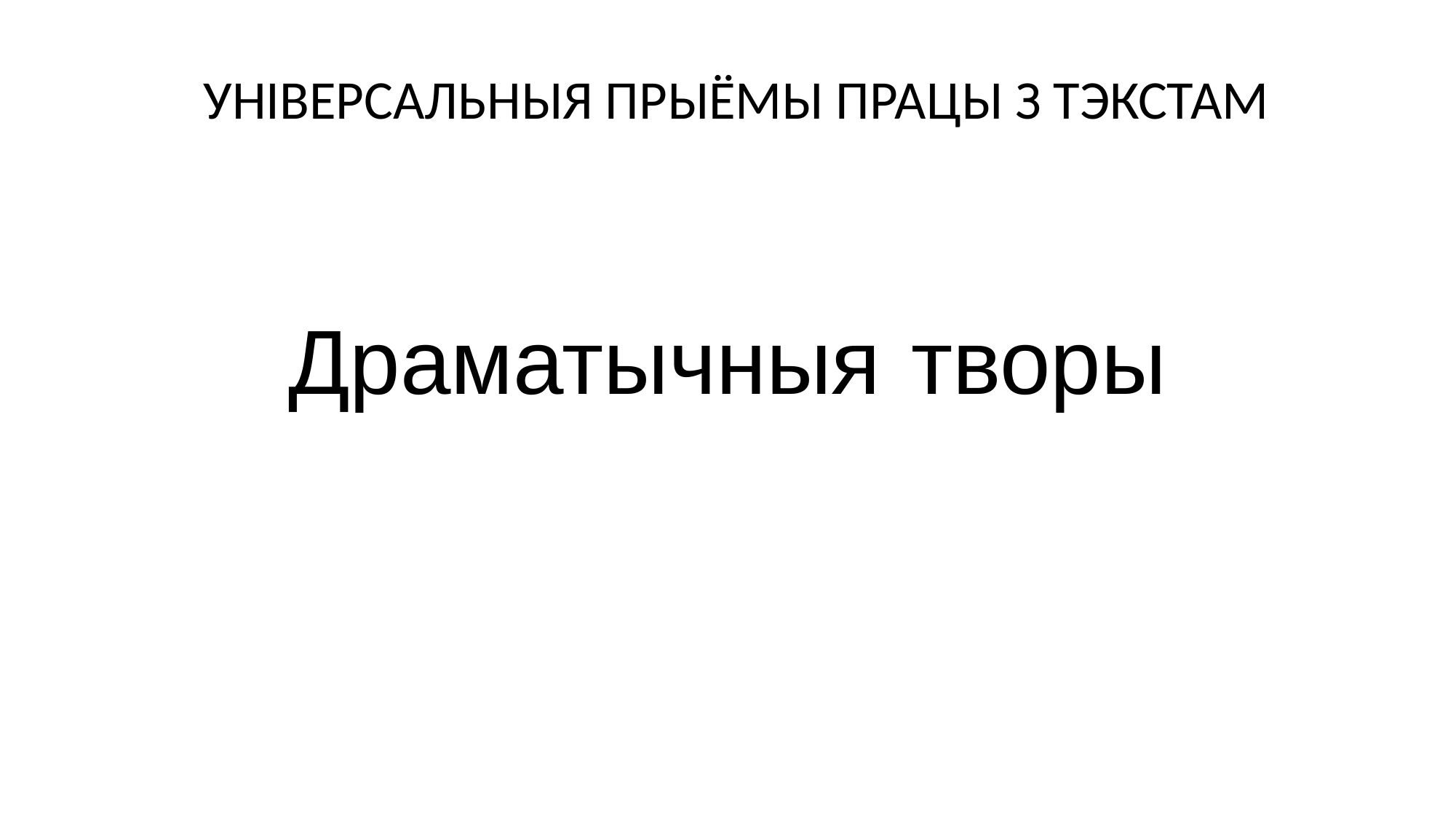

УНІВЕРСАЛЬНЫЯ ПРЫЁМЫ ПРАЦЫ З ТЭКСТАМ
# Драматычныя творы